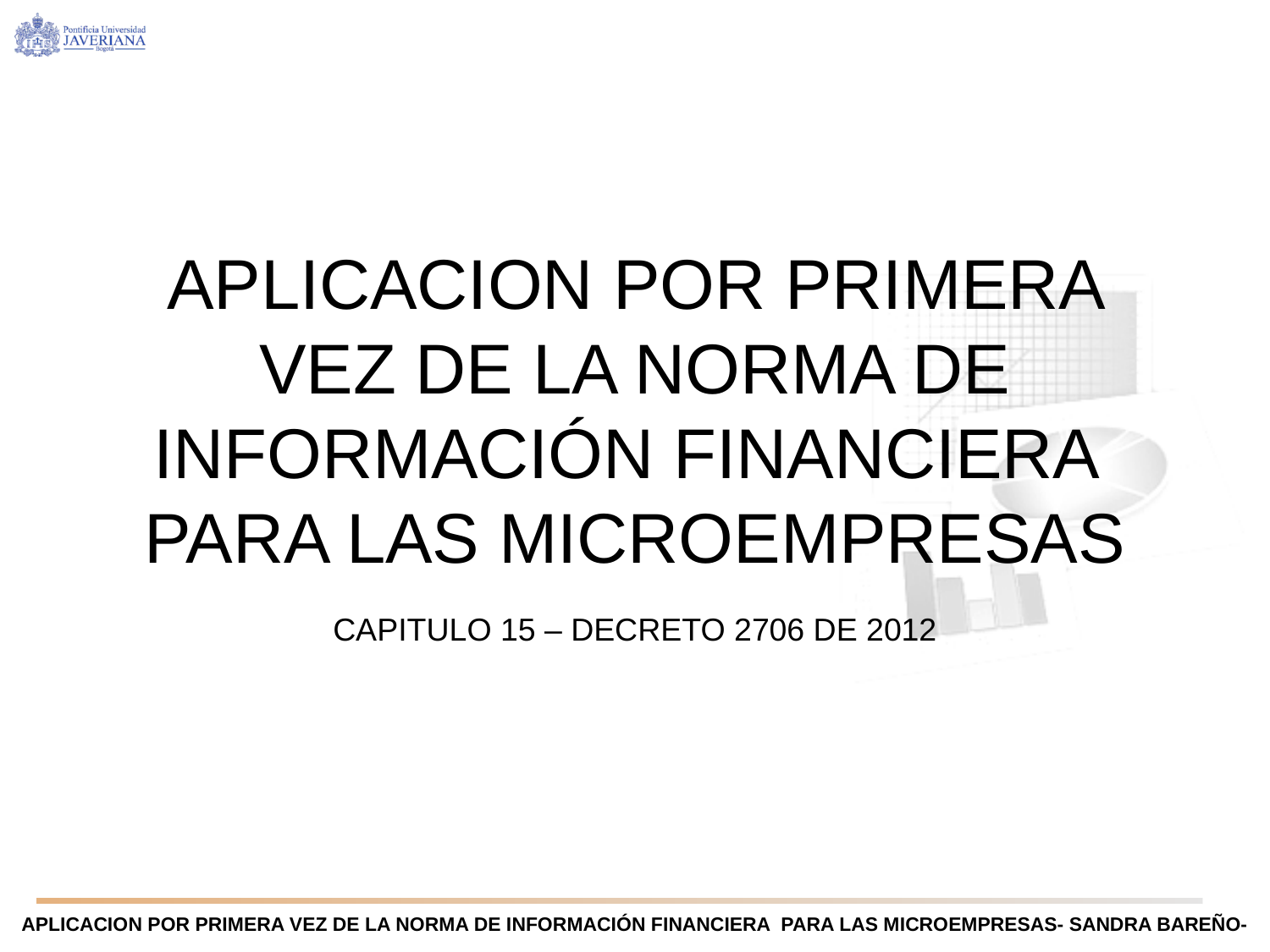

# APLICACION POR PRIMERA VEZ DE LA NORMA DE INFORMACIÓN FINANCIERA  PARA LAS MICROEMPRESAS
CAPITULO 15 – DECRETO 2706 DE 2012